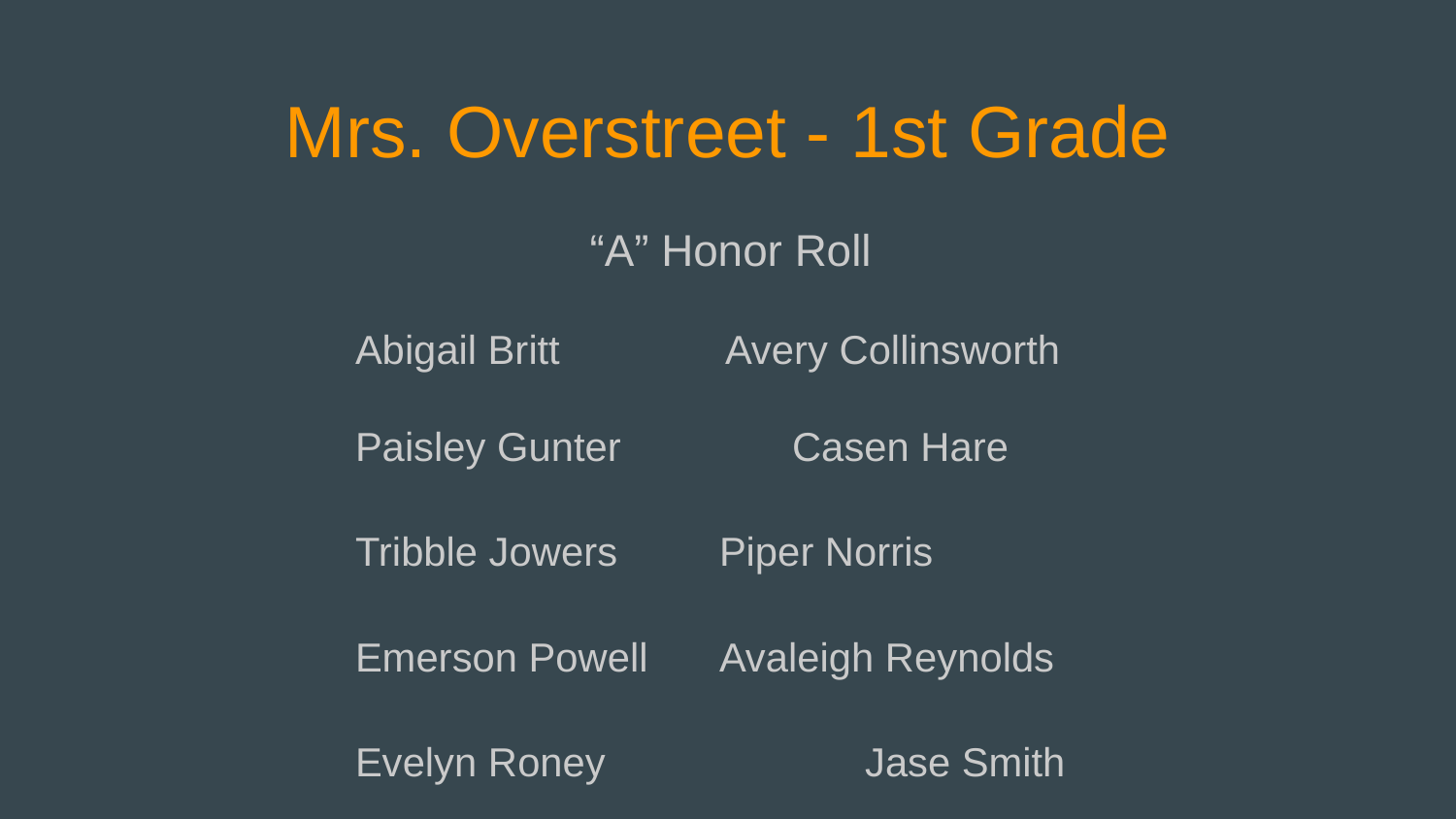

# Mrs. Overstreet - 1st Grade
“A” Honor Roll
    		Abigail Britt               Avery Collinsworth
		Paisley Gunter		Casen Hare
Tribble Jowers	Piper Norris
Emerson Powell	Avaleigh Reynolds
Evelyn Roney		Jase Smith